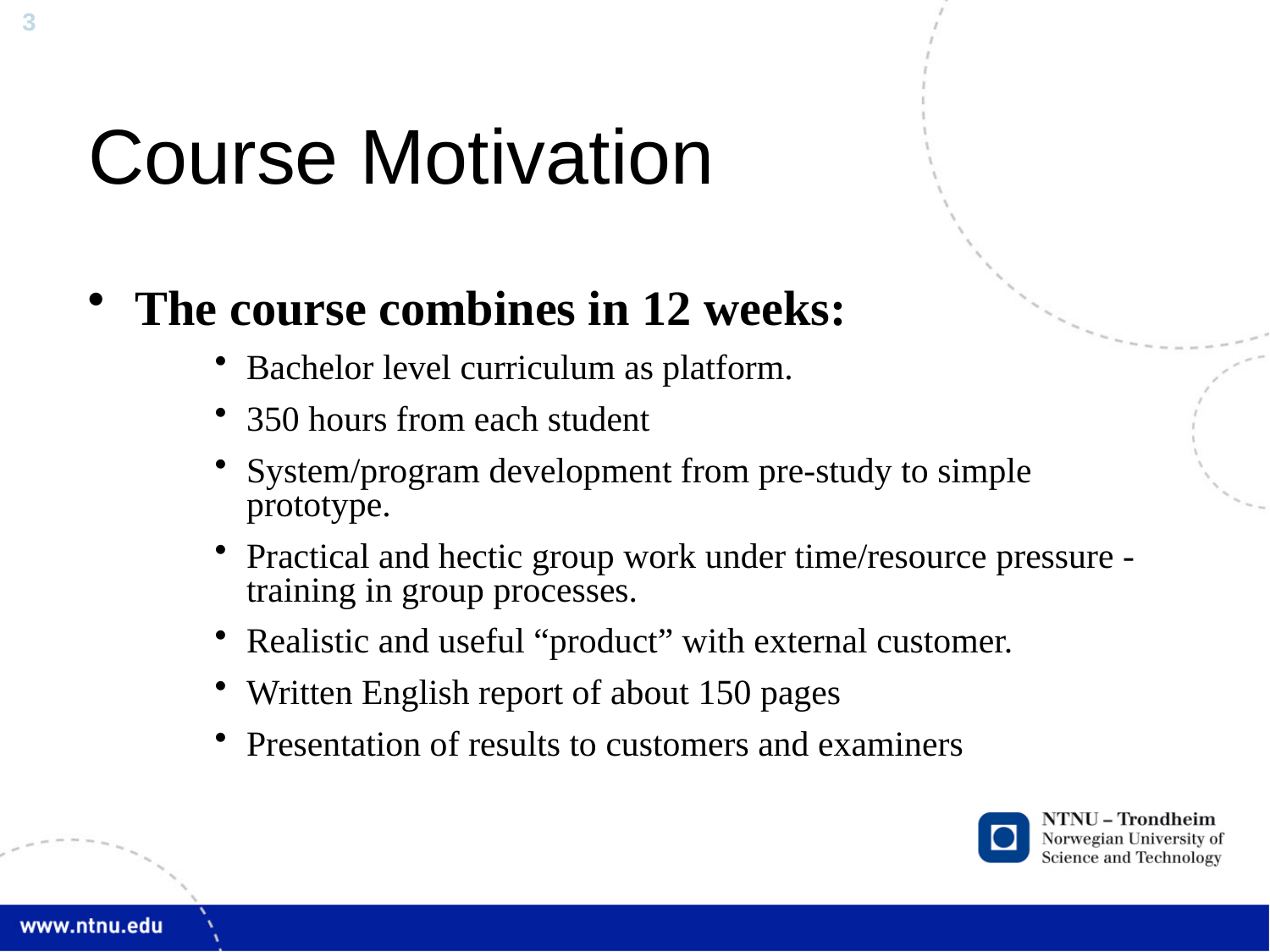

# Course Motivation

The course combines in 12 weeks:
Bachelor level curriculum as platform.
350 hours from each student
System/program development from pre-study to simple prototype.
Practical and hectic group work under time/resource pressure - training in group processes.
Realistic and useful “product” with external customer.
Written English report of about 150 pages
Presentation of results to customers and examiners